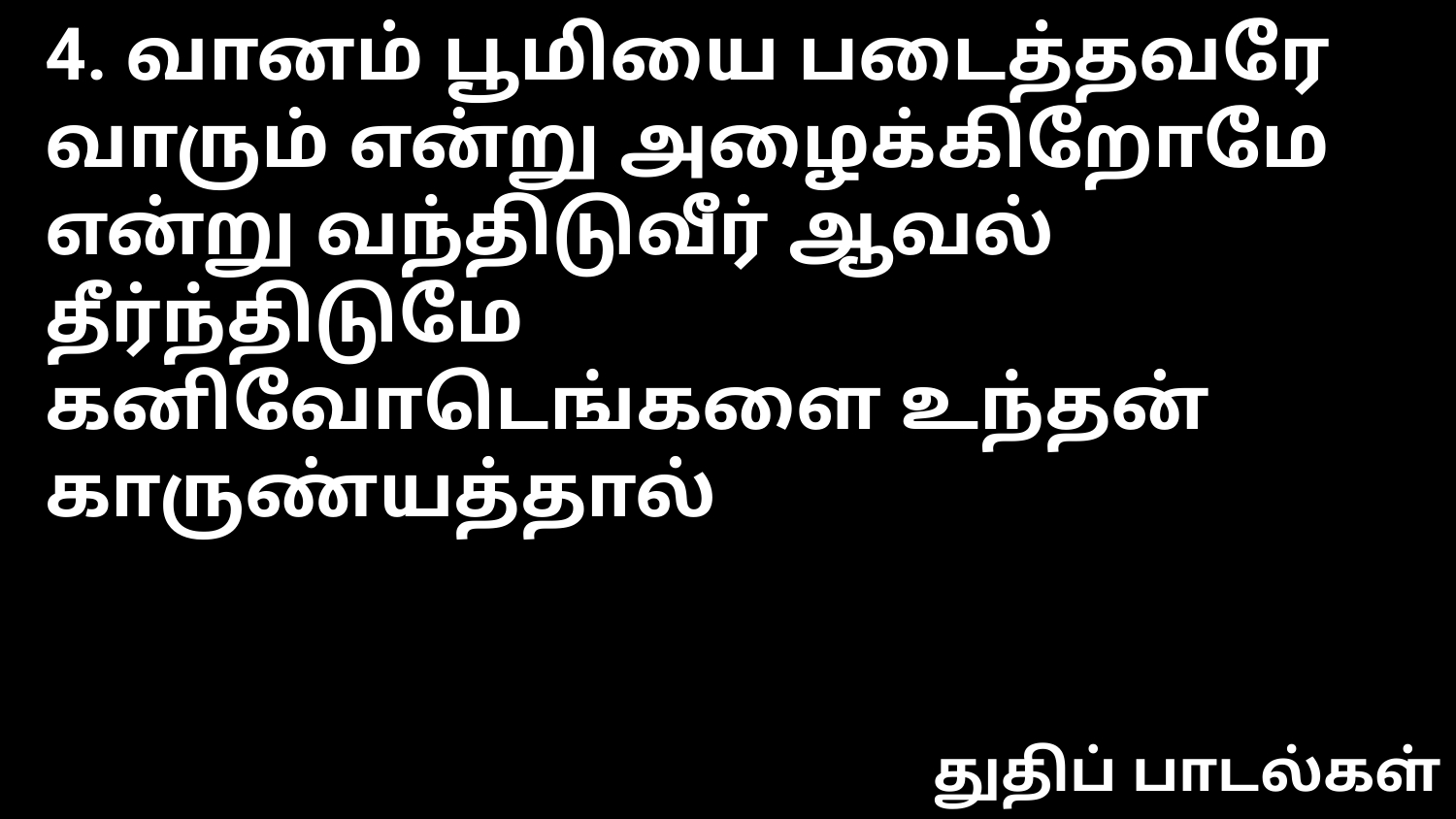

4. வானம் பூமியை படைத்தவரே
வாரும் என்று அழைக்கிறோமே
என்று வந்திடுவீர் ஆவல் தீர்ந்திடுமே
கனிவோடெங்களை உந்தன் காருண்யத்தால்

துதிப் பாடல்கள்